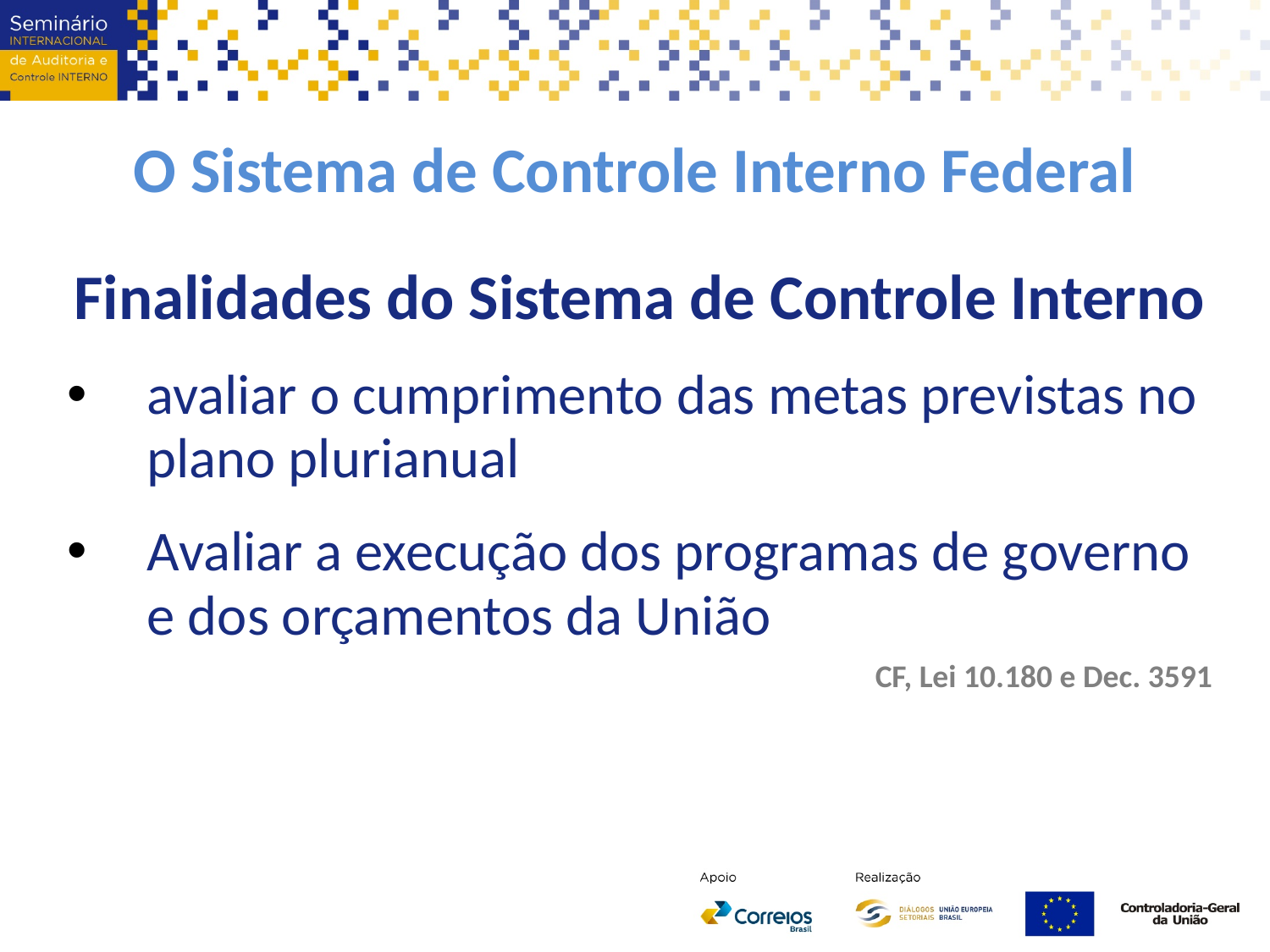

O Sistema de Controle Interno Federal
Finalidades do Sistema de Controle Interno
avaliar o cumprimento das metas previstas no plano plurianual
Avaliar a execução dos programas de governo e dos orçamentos da União
CF, Lei 10.180 e Dec. 3591